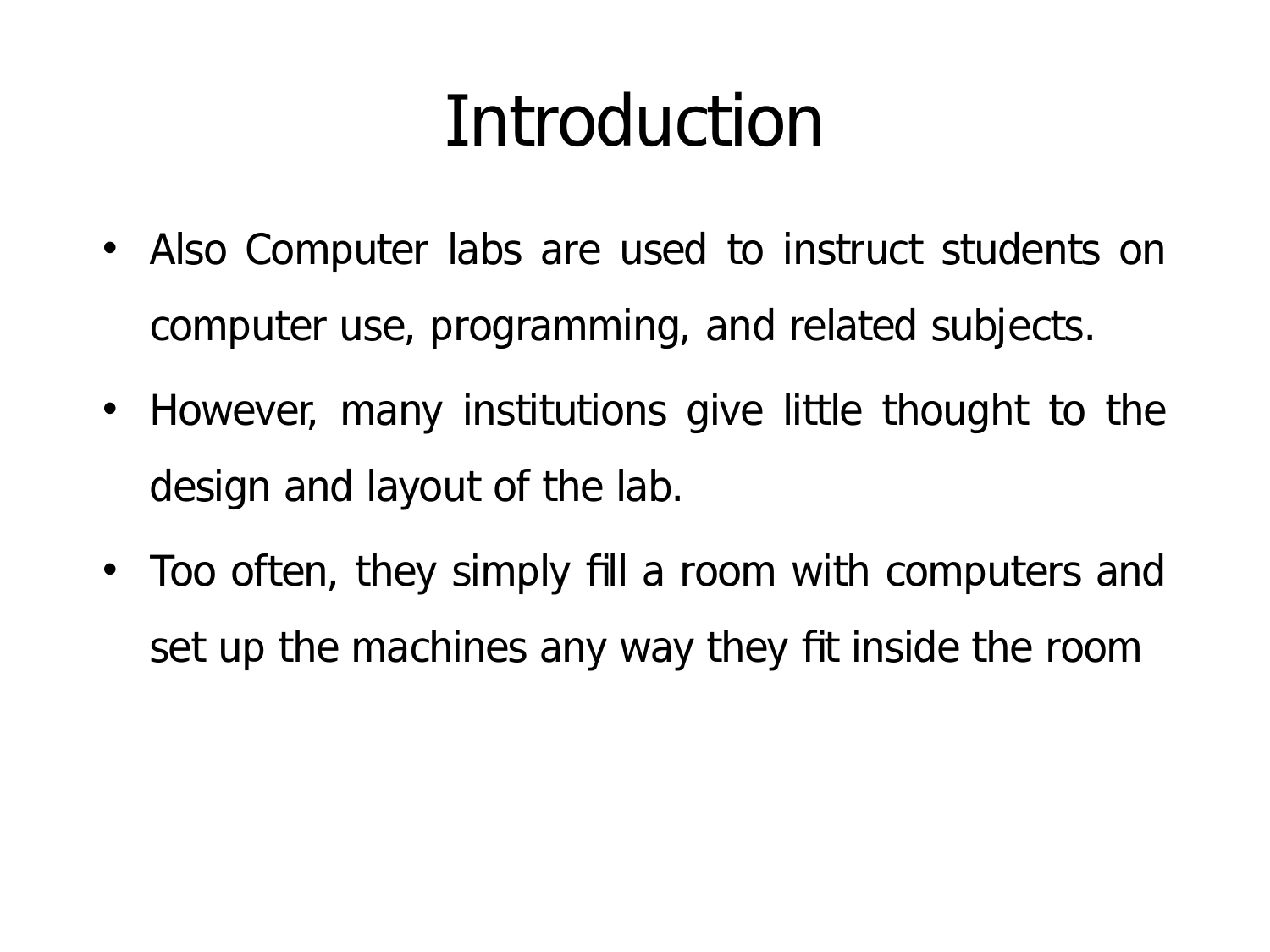

# Introduction
Also Computer labs are used to instruct students on computer use, programming, and related subjects.
However, many institutions give little thought to the design and layout of the lab.
Too often, they simply fill a room with computers and set up the machines any way they fit inside the room